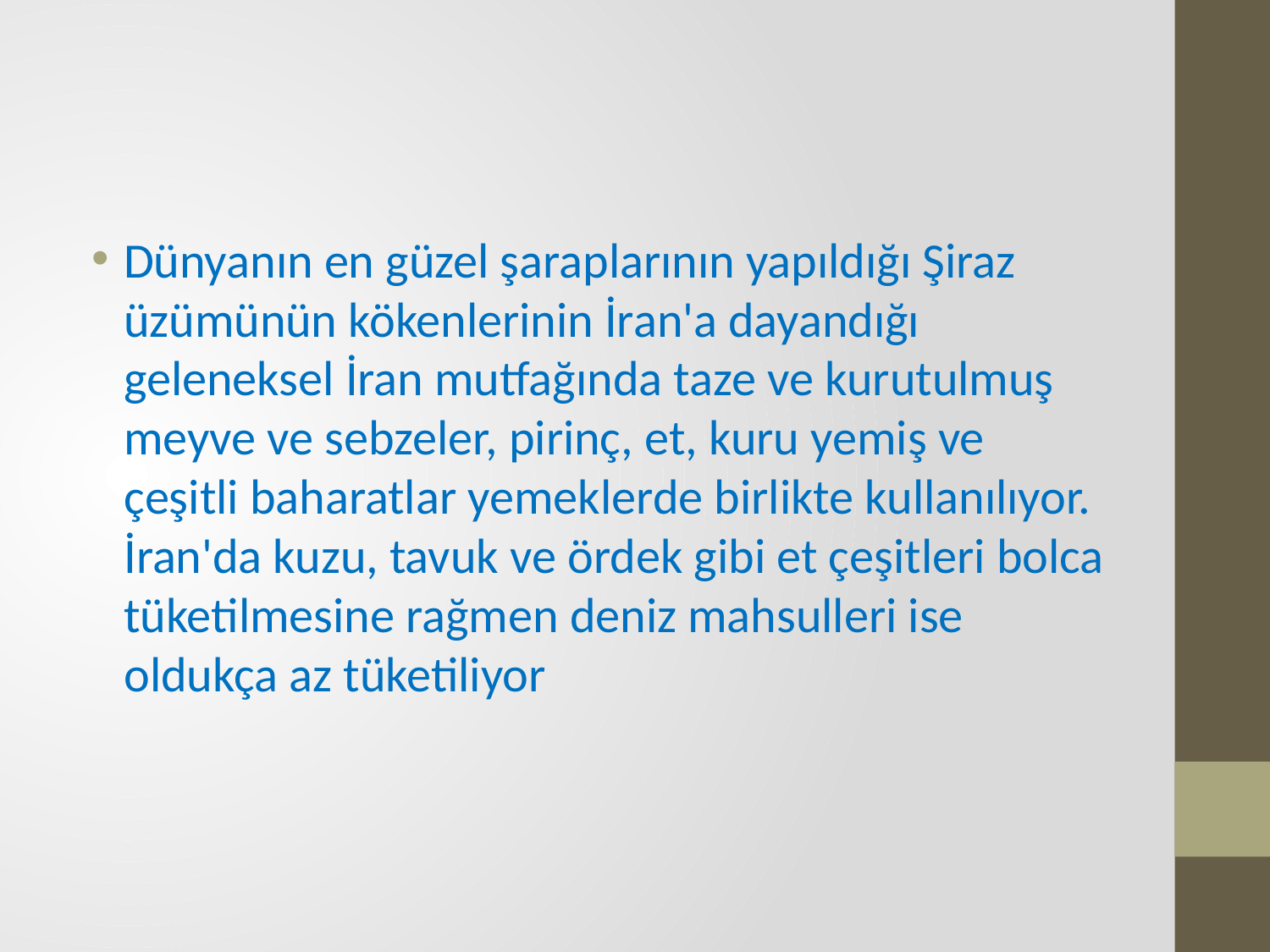

Dünyanın en güzel şaraplarının yapıldığı Şiraz üzümünün kökenlerinin İran'a dayandığı geleneksel İran mutfağında taze ve kurutulmuş meyve ve sebzeler, pirinç, et, kuru yemiş ve çeşitli baharatlar yemeklerde birlikte kullanılıyor. İran'da kuzu, tavuk ve ördek gibi et çeşitleri bolca tüketilmesine rağmen deniz mahsulleri ise oldukça az tüketiliyor